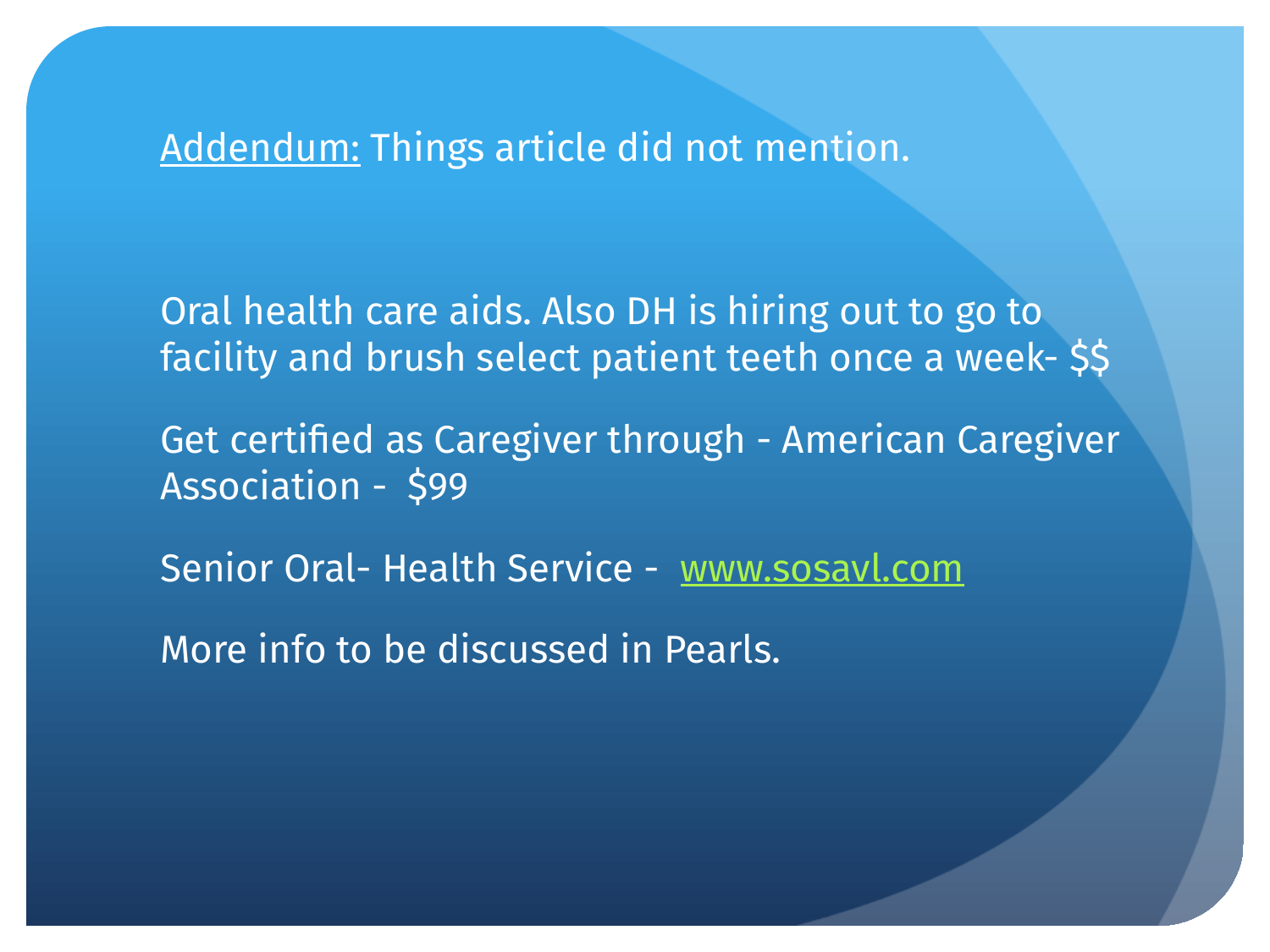

Addendum: Things article did not mention.

	Oral health care aids. Also DH is hiring out to go to facility and brush select patient teeth once a week- $$
	Get certified as Caregiver through - American Caregiver Association -  $99
	Senior Oral- Health Service -  www.sosavl.com
	More info to be discussed in Pearls.